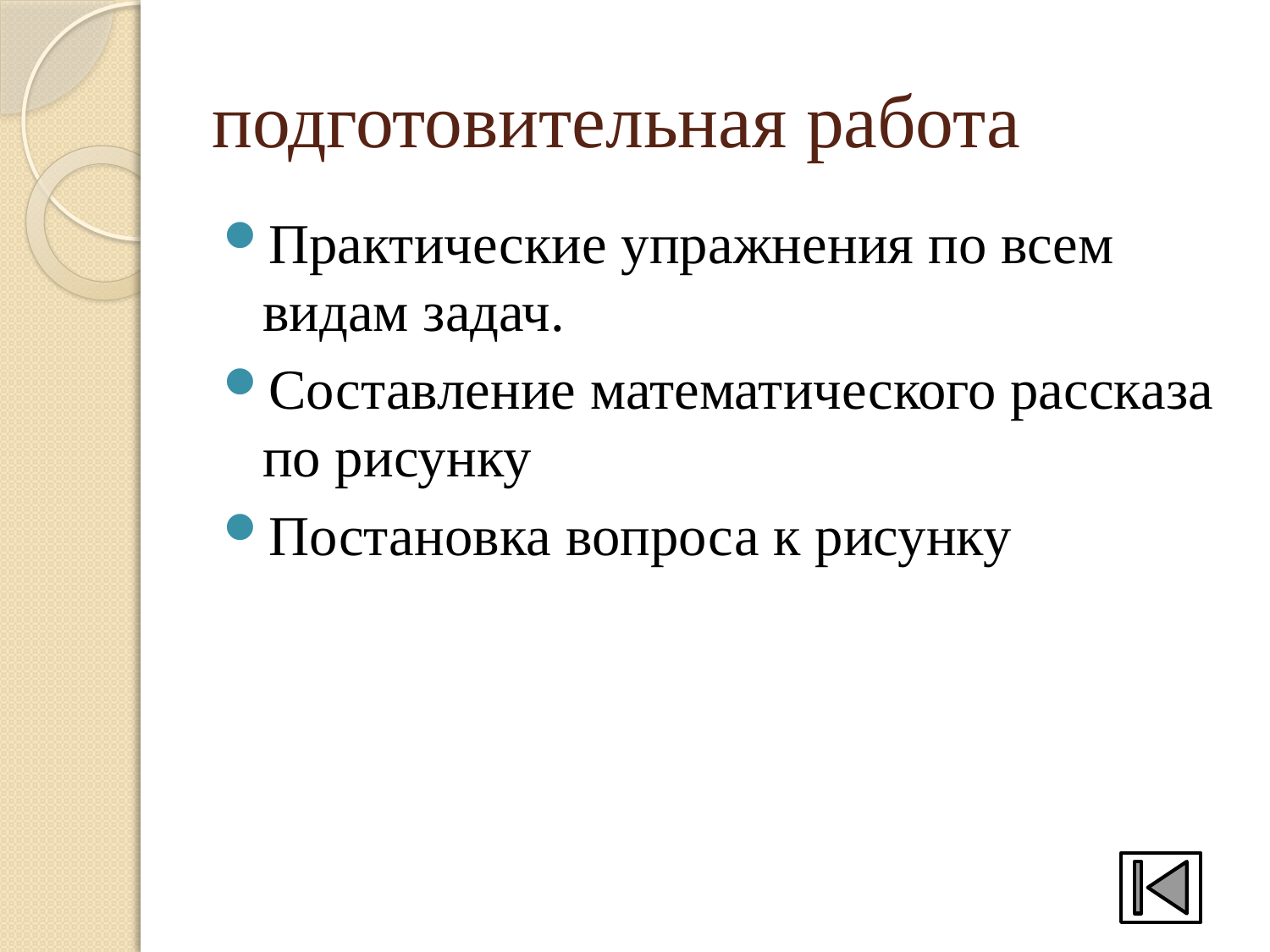

# подготовительная работа
Практические упражнения по всем видам задач.
Составление математического рассказа по рисунку
Постановка вопроса к рисунку